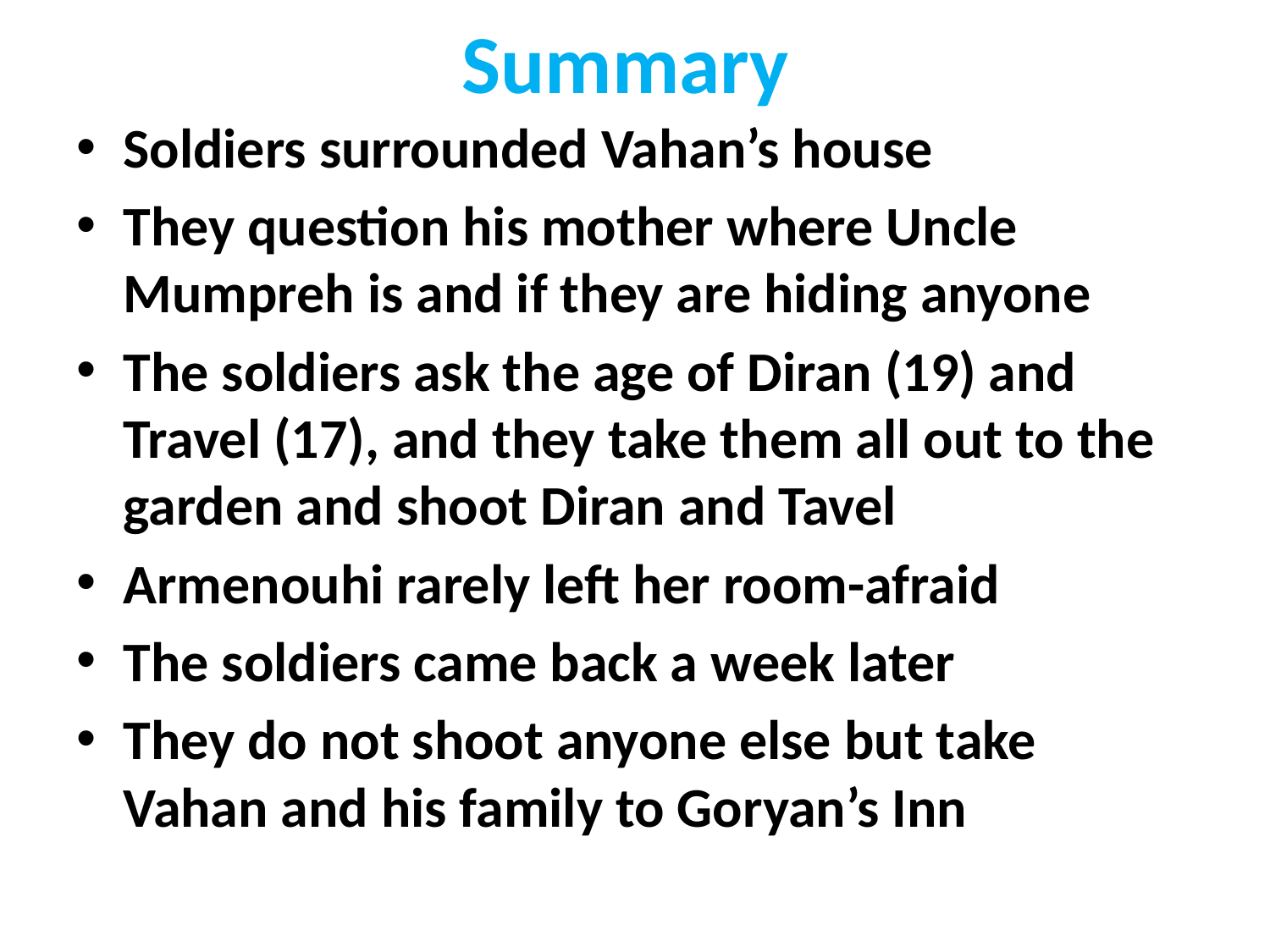

# Summary
Soldiers surrounded Vahan’s house
They question his mother where Uncle Mumpreh is and if they are hiding anyone
The soldiers ask the age of Diran (19) and Travel (17), and they take them all out to the garden and shoot Diran and Tavel
Armenouhi rarely left her room-afraid
The soldiers came back a week later
They do not shoot anyone else but take Vahan and his family to Goryan’s Inn